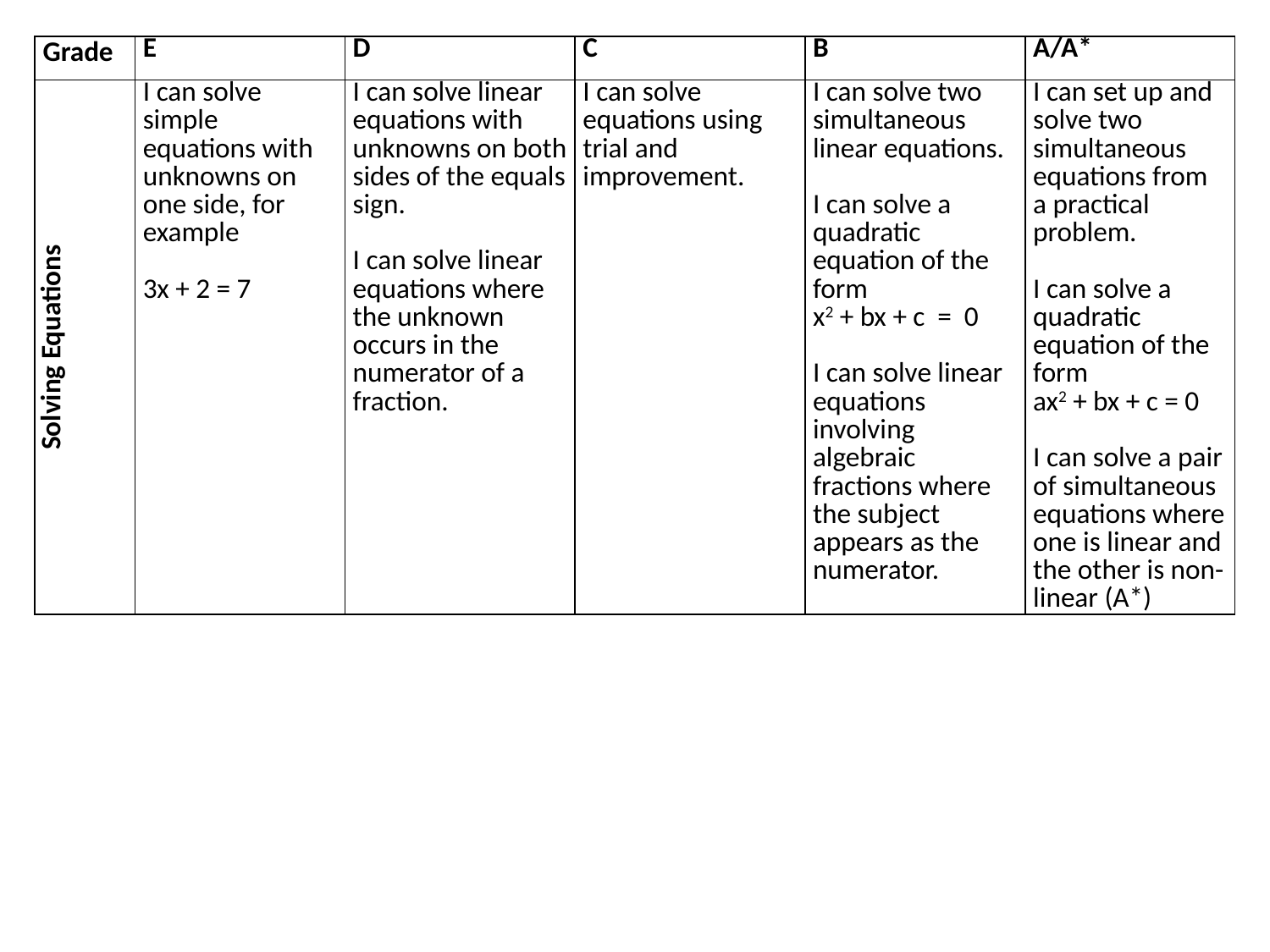

| Grade | E | D | C | B | A/A\* |
| --- | --- | --- | --- | --- | --- |
| Solving Equations | I can solve simple equations with unknowns on one side, for example 3x + 2 = 7 | I can solve linear equations with unknowns on both sides of the equals sign. I can solve linear equations where the unknown occurs in the numerator of a fraction. | I can solve equations using trial and improvement. | I can solve two simultaneous linear equations. I can solve a quadratic equation of the form x2 + bx + c = 0 I can solve linear equations involving algebraic fractions where the subject appears as the numerator. | I can set up and solve two simultaneous equations from a practical problem. I can solve a quadratic equation of the form ax2 + bx + c = 0 I can solve a pair of simultaneous equations where one is linear and the other is non-linear (A\*) |